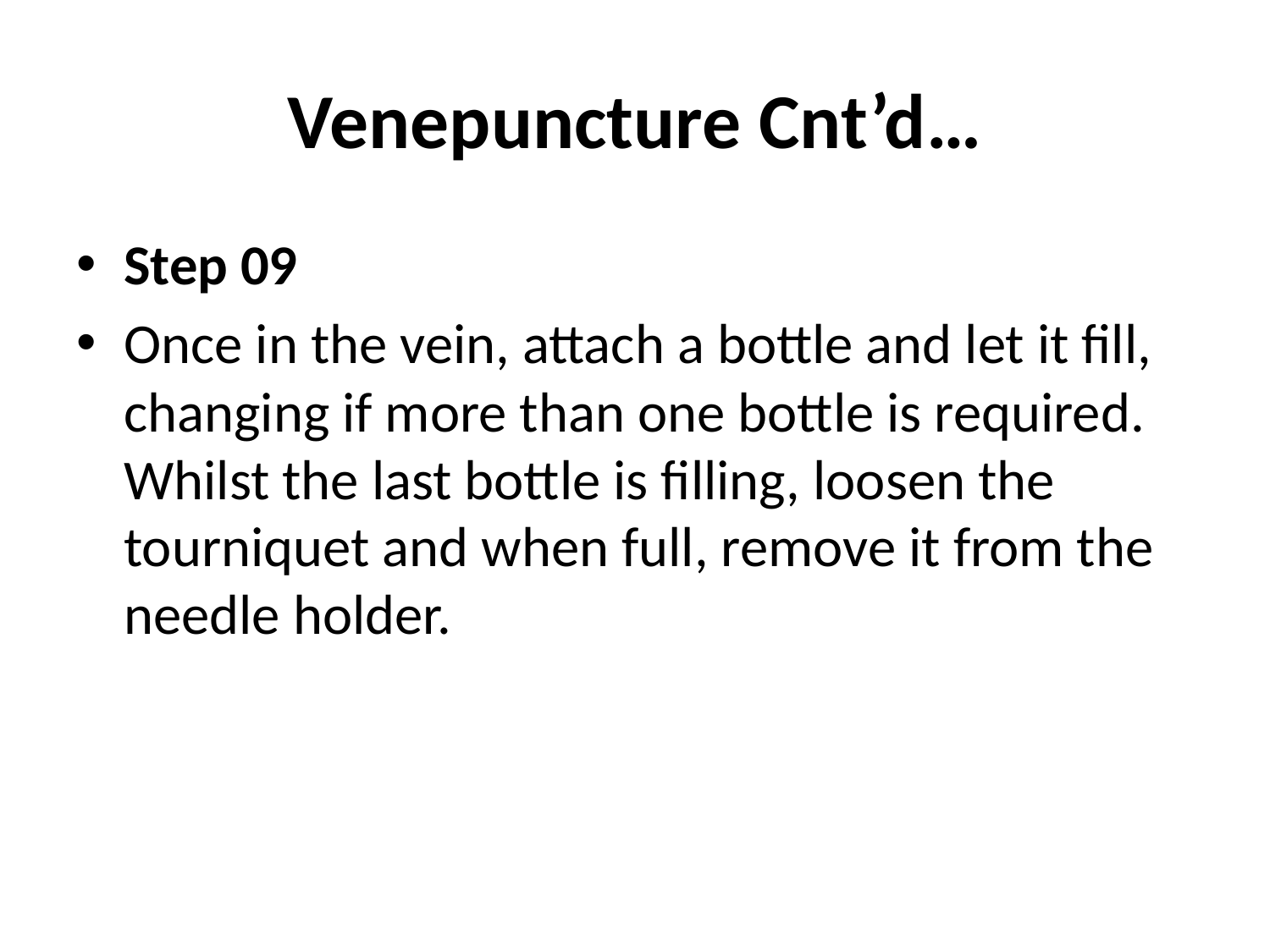

# Venepuncture Cnt’d…
Step 09
Once in the vein, attach a bottle and let it fill, changing if more than one bottle is required. Whilst the last bottle is filling, loosen the tourniquet and when full, remove it from the needle holder.